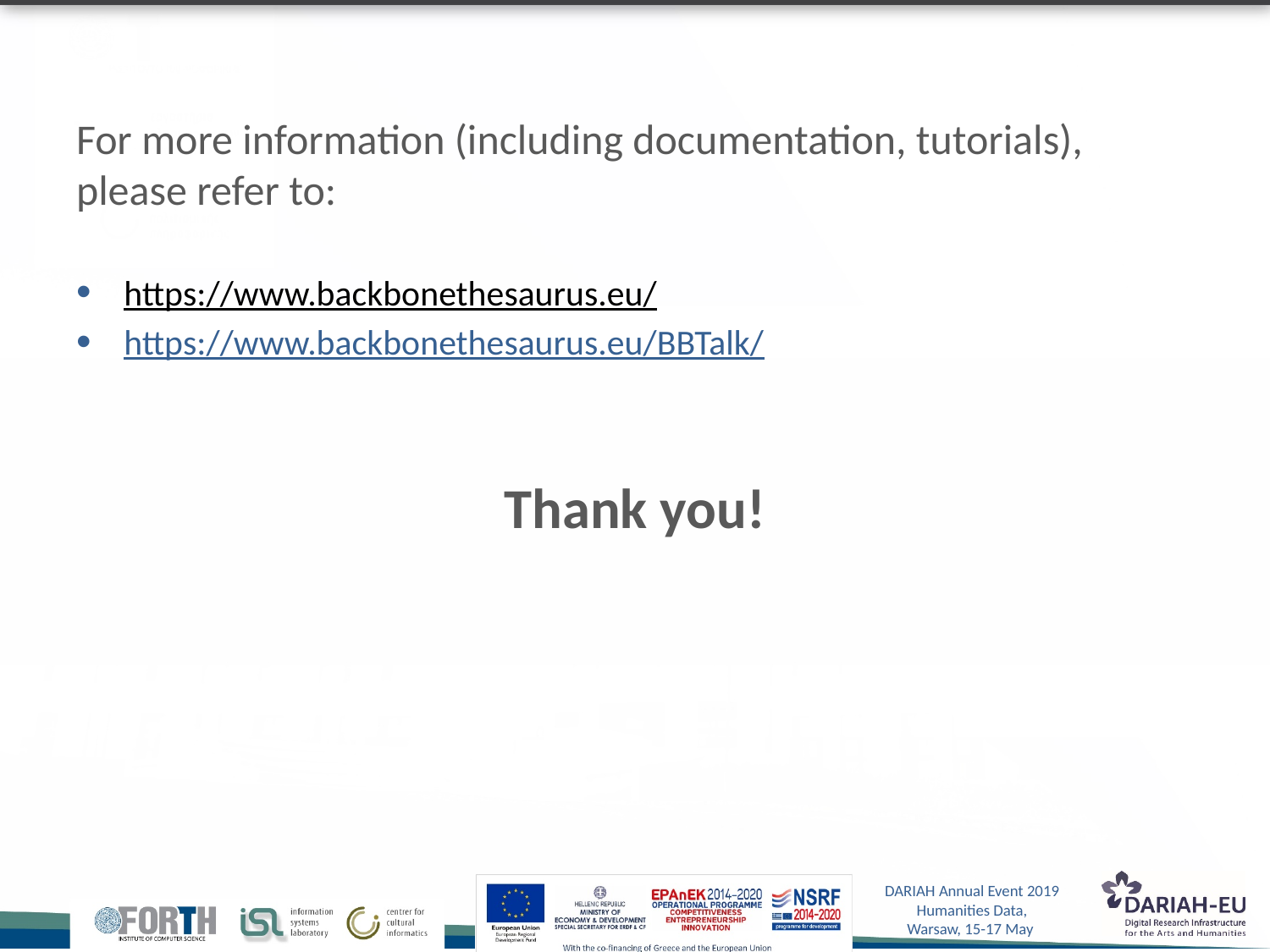

For more information (including documentation, tutorials), please refer to:

https://www.backbonethesaurus.eu/
https://www.backbonethesaurus.eu/BBTalk/

Thank you!